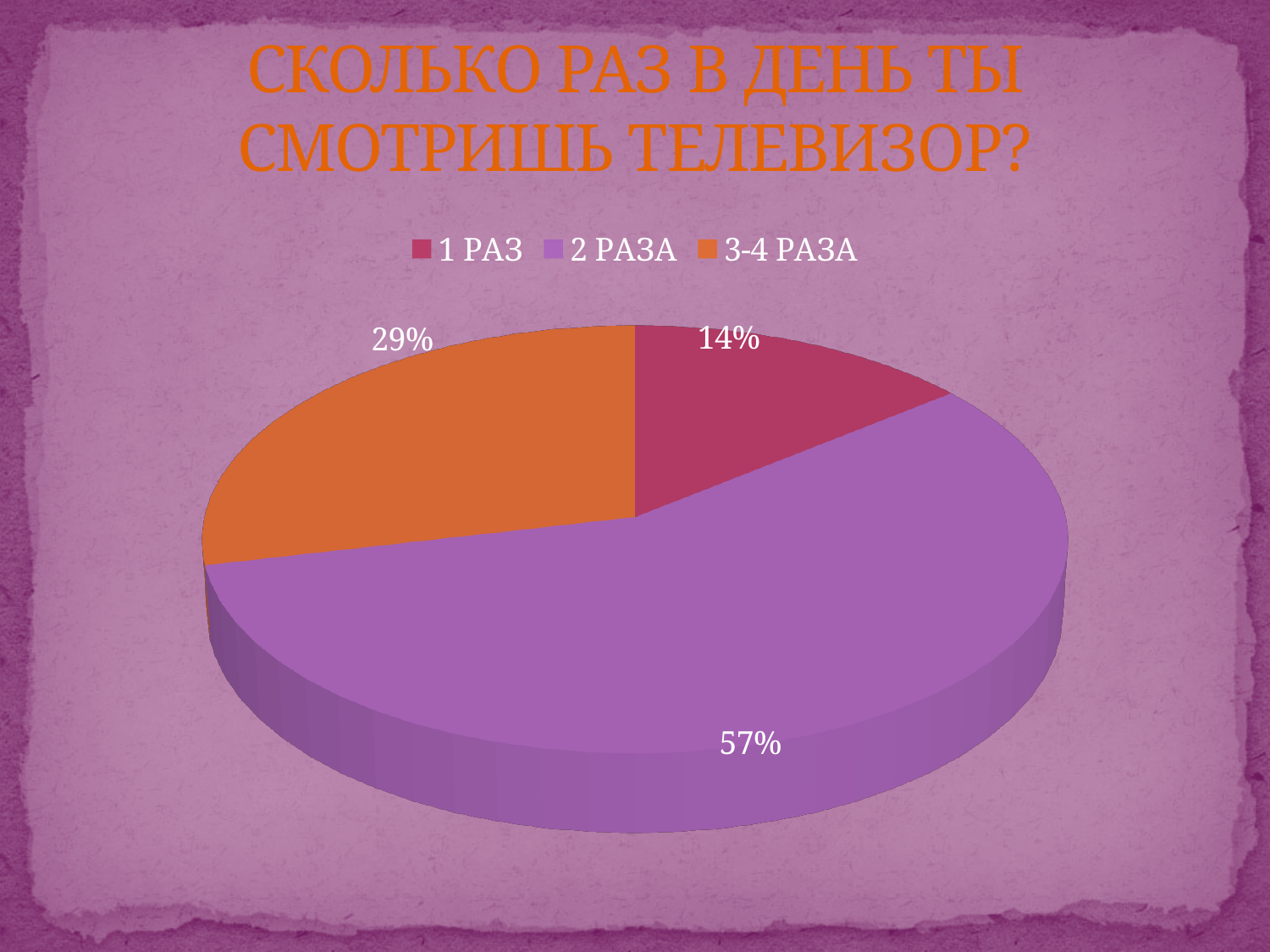

# СКОЛЬКО РАЗ В ДЕНЬ ТЫ СМОТРИШЬ ТЕЛЕВИЗОР?

[unsupported chart]